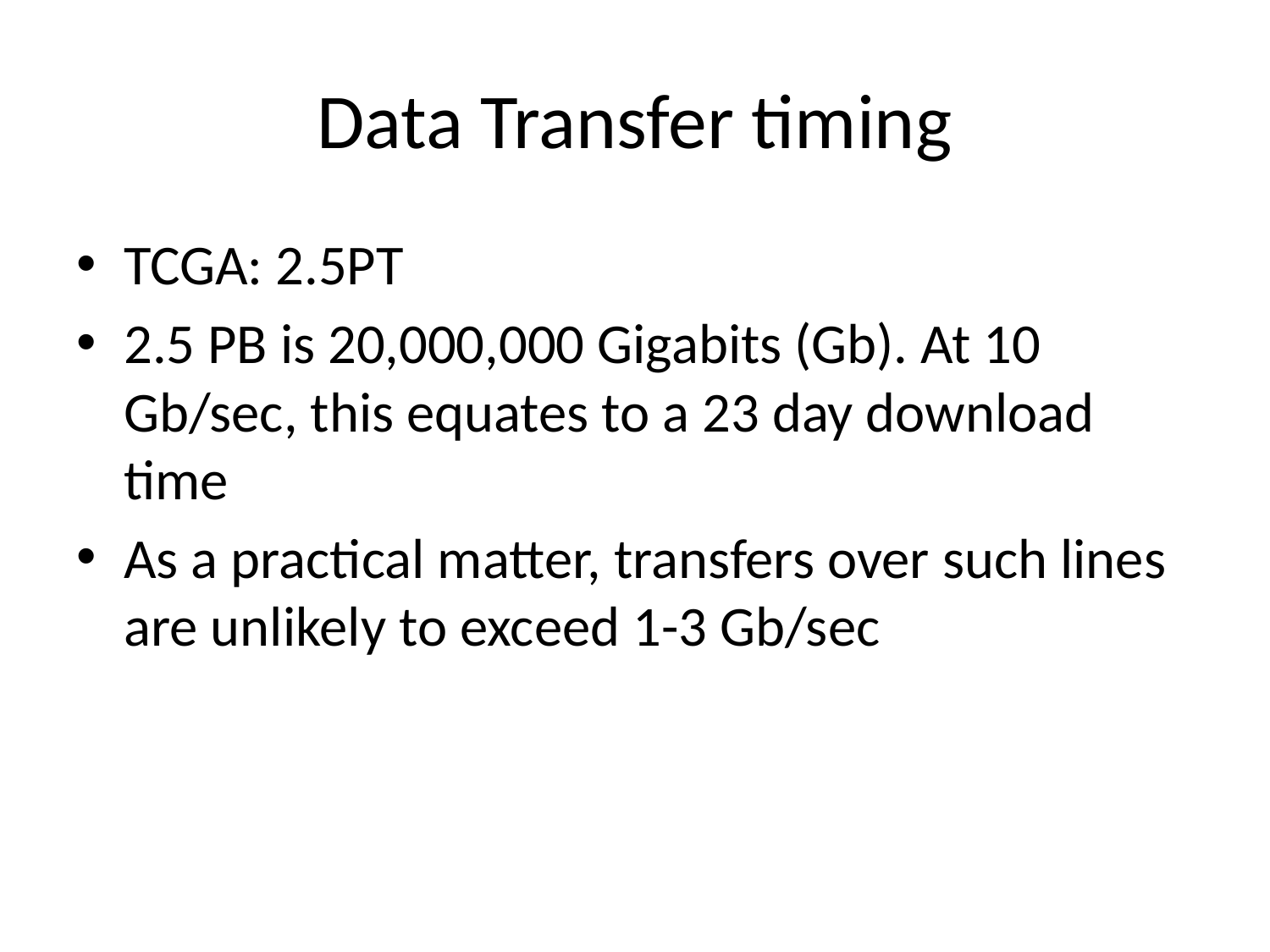

# Data Transfer timing
TCGA: 2.5PT
2.5 PB is 20,000,000 Gigabits (Gb). At 10 Gb/sec, this equates to a 23 day download time
As a practical matter, transfers over such lines are unlikely to exceed 1-3 Gb/sec